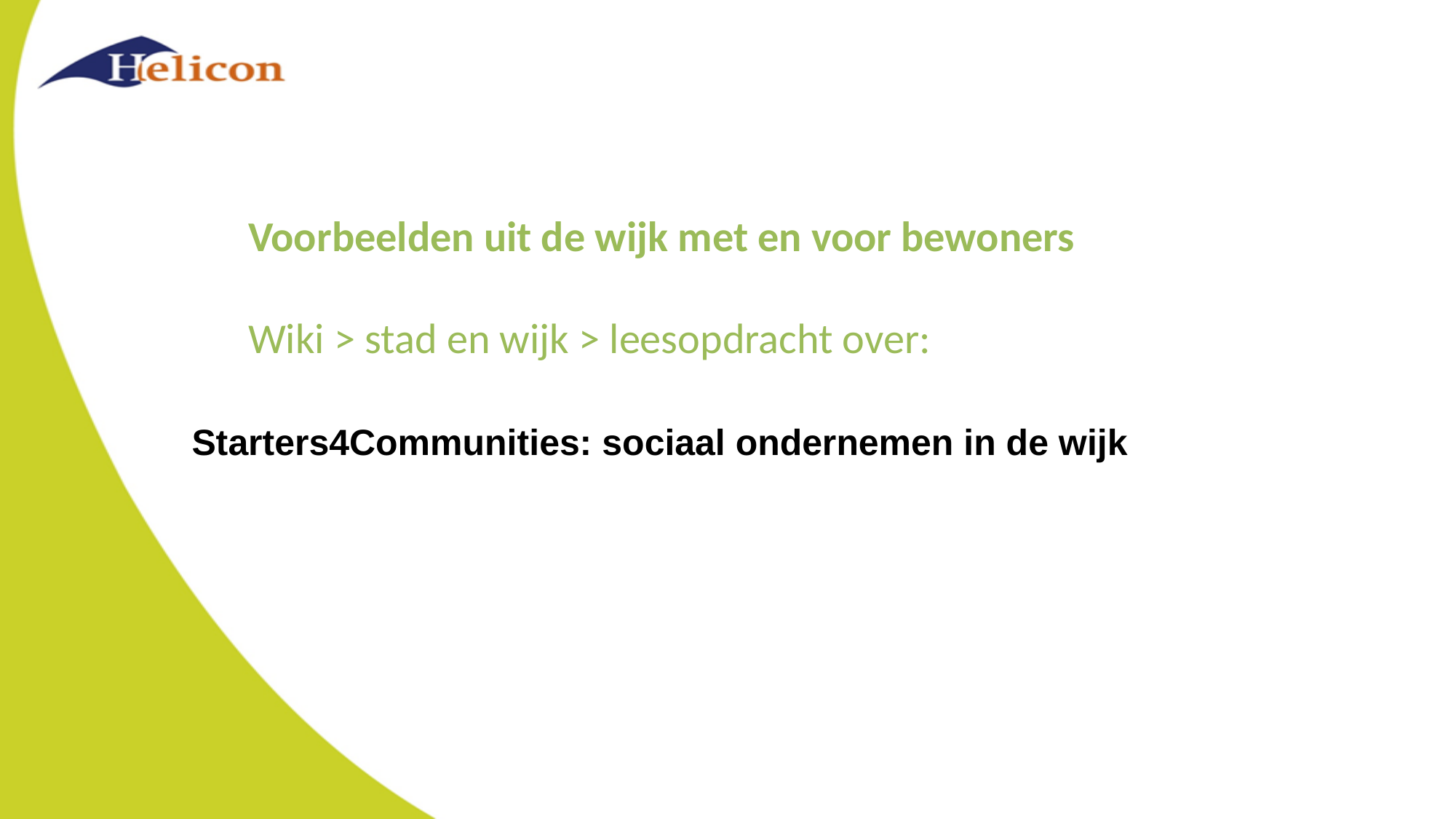

Voorbeelden uit de wijk met en voor bewoners

Wiki > stad en wijk > leesopdracht over:

Starters4Communities: sociaal ondernemen in de wijk